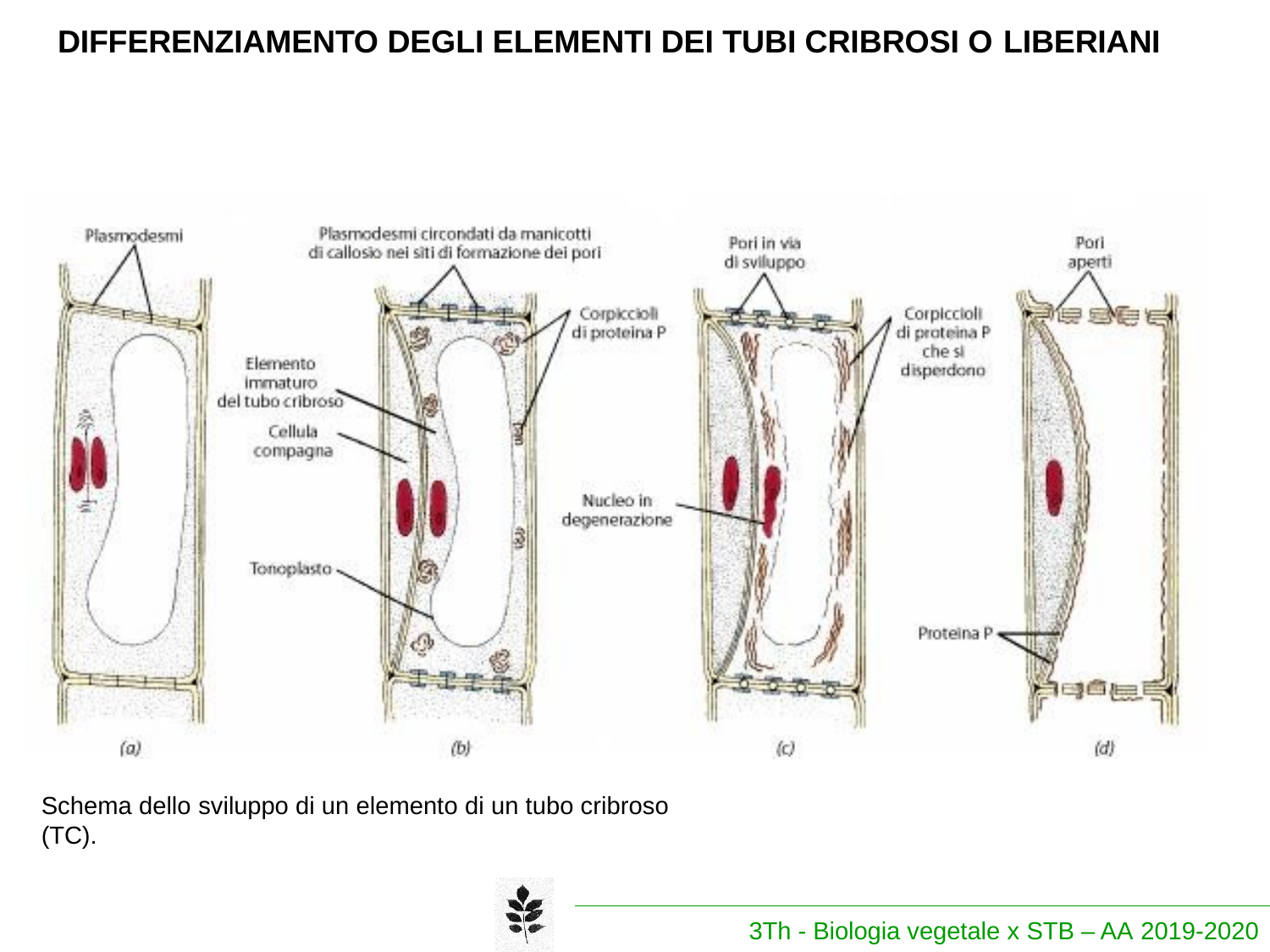

# DIFFERENZIAMENTO DEGLI ELEMENTI DEI TUBI CRIBROSI O LIBERIANI

Schema dello sviluppo di un elemento di un tubo cribroso (TC).

3Th - Biologia vegetale x STB – AA 2019-2020